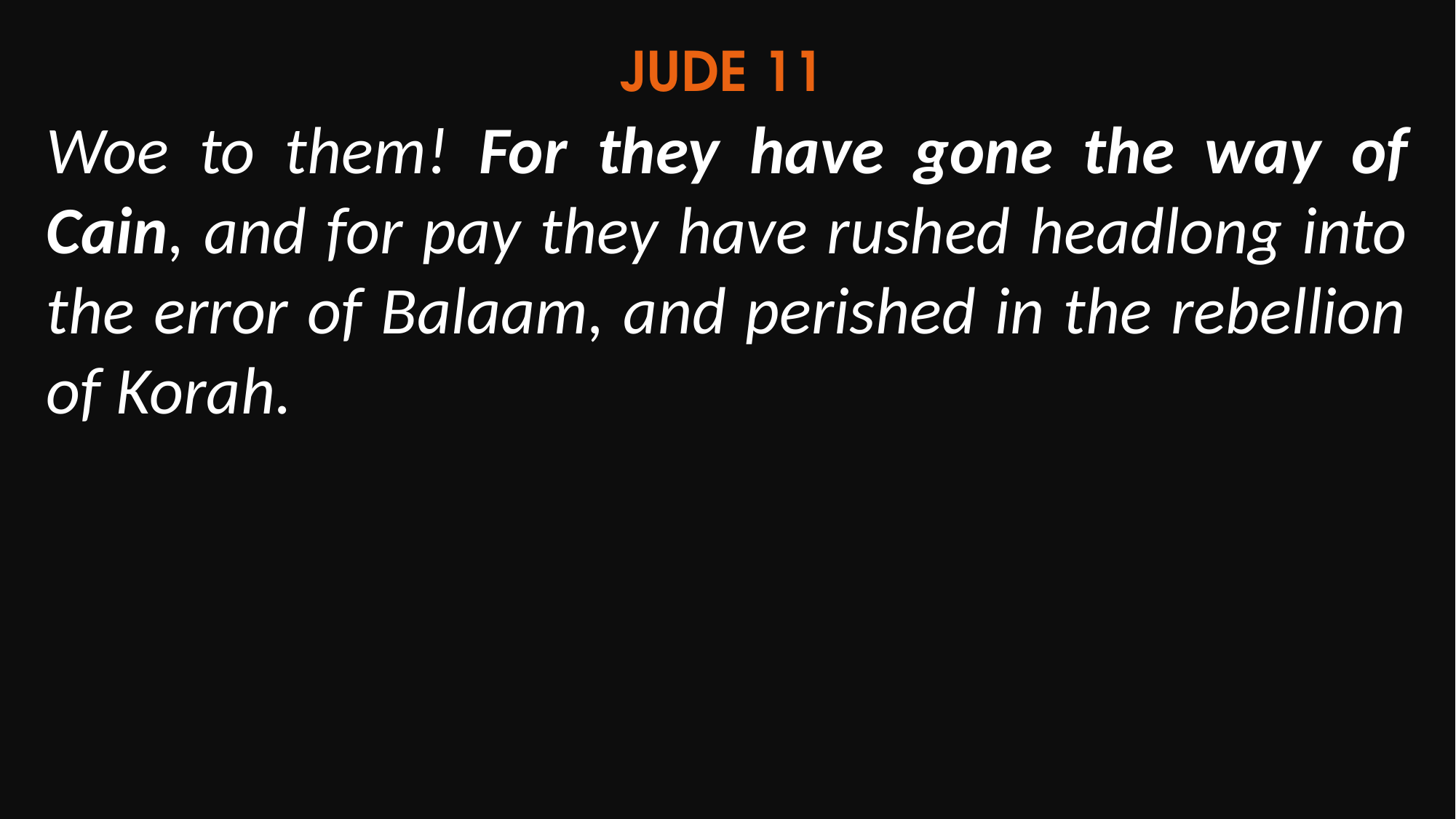

Jude 11
Woe to them! For they have gone the way of Cain, and for pay they have rushed headlong into the error of Balaam, and perished in the rebellion of Korah.